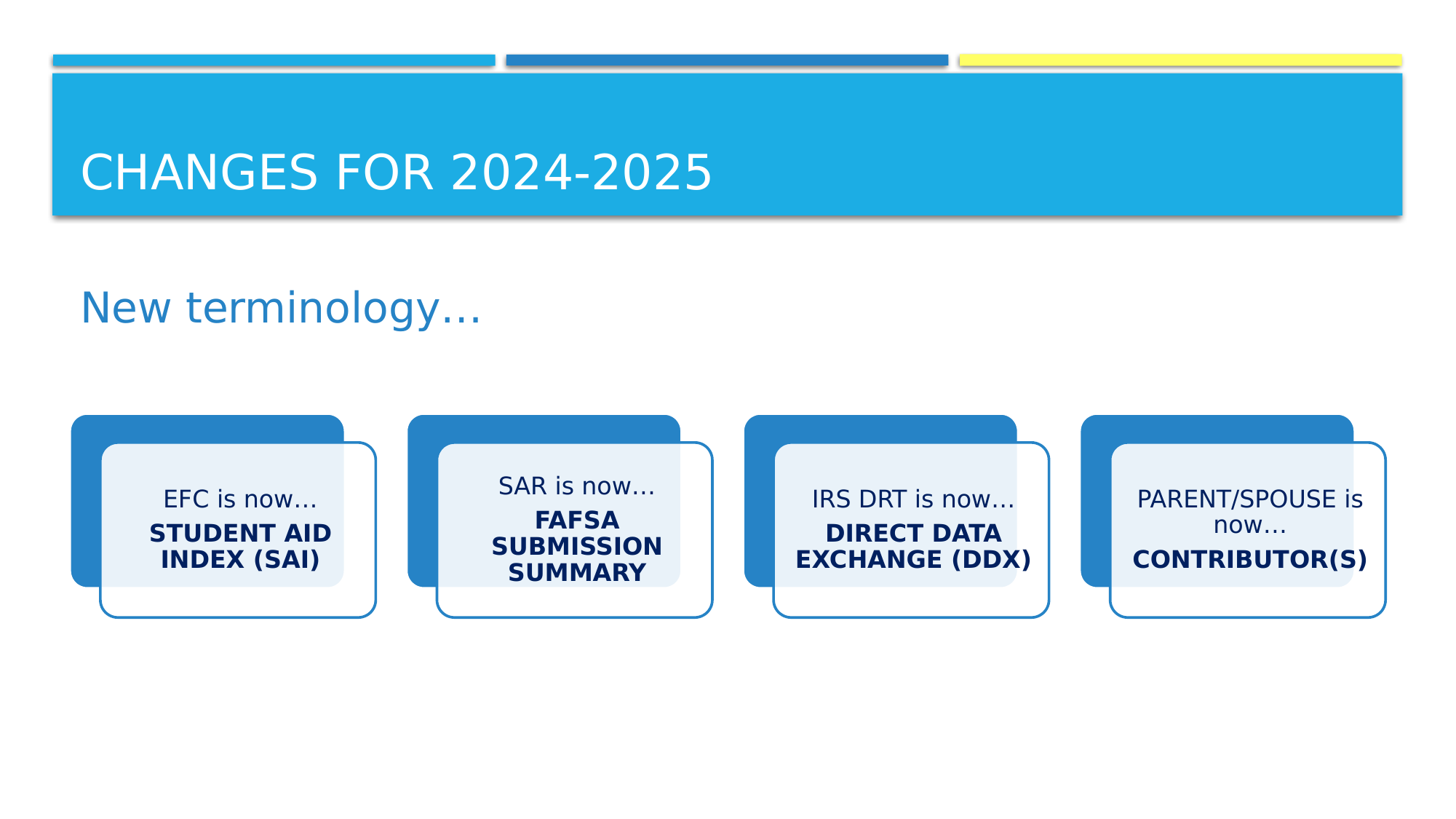

# Changes for 2024-2025
New terminology…
EFC is now…
STUDENT AID INDEX (SAI)
SAR is now…
FAFSA SUBMISSION SUMMARY
IRS DRT is now…
DIRECT DATA EXCHANGE (DDX)
PARENT/SPOUSE is now…
CONTRIBUTOR(S)